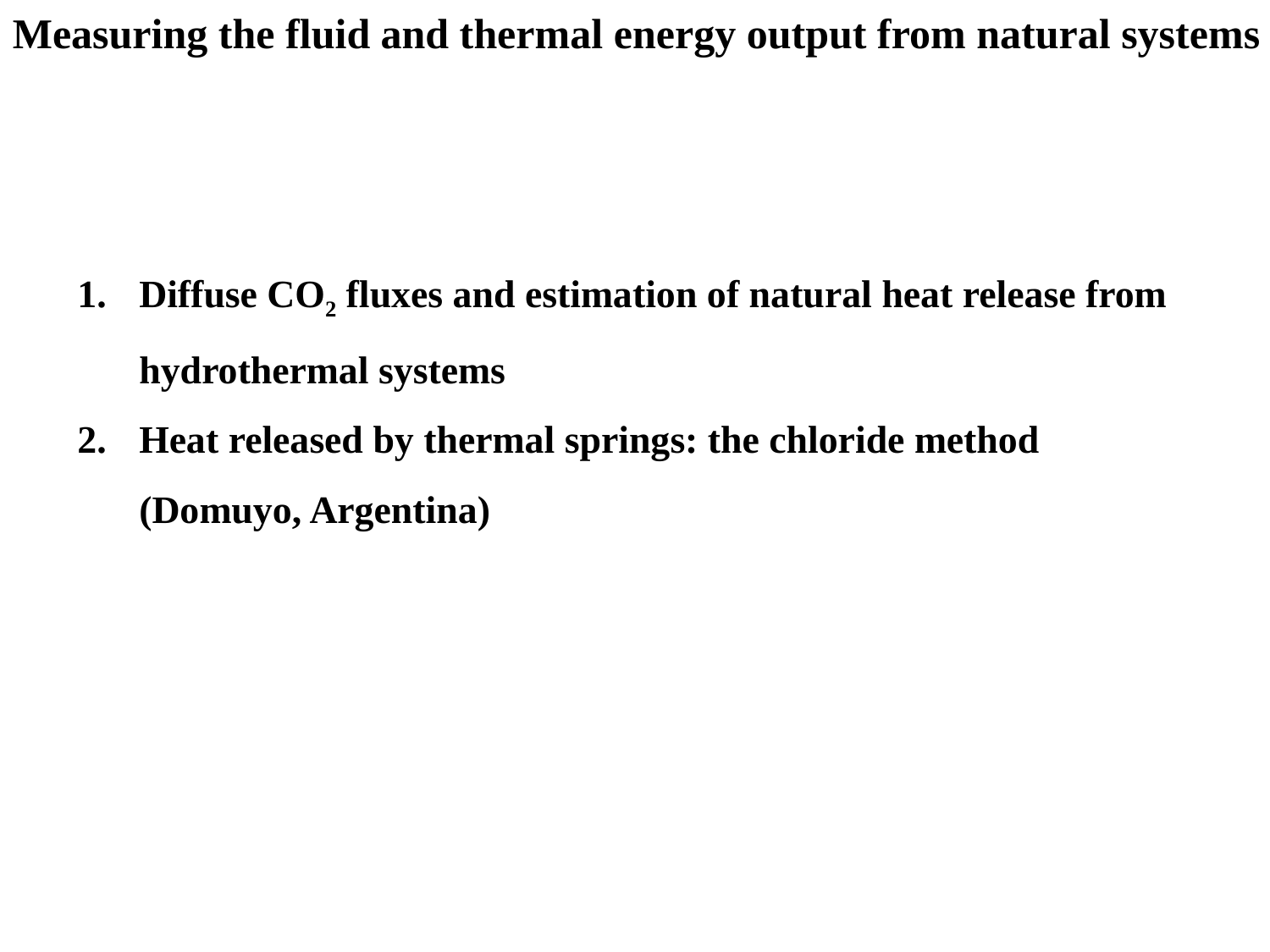

Measuring the fluid and thermal energy output from natural systems
Diffuse CO2 fluxes and estimation of natural heat release from hydrothermal systems
Heat released by thermal springs: the chloride method (Domuyo, Argentina)